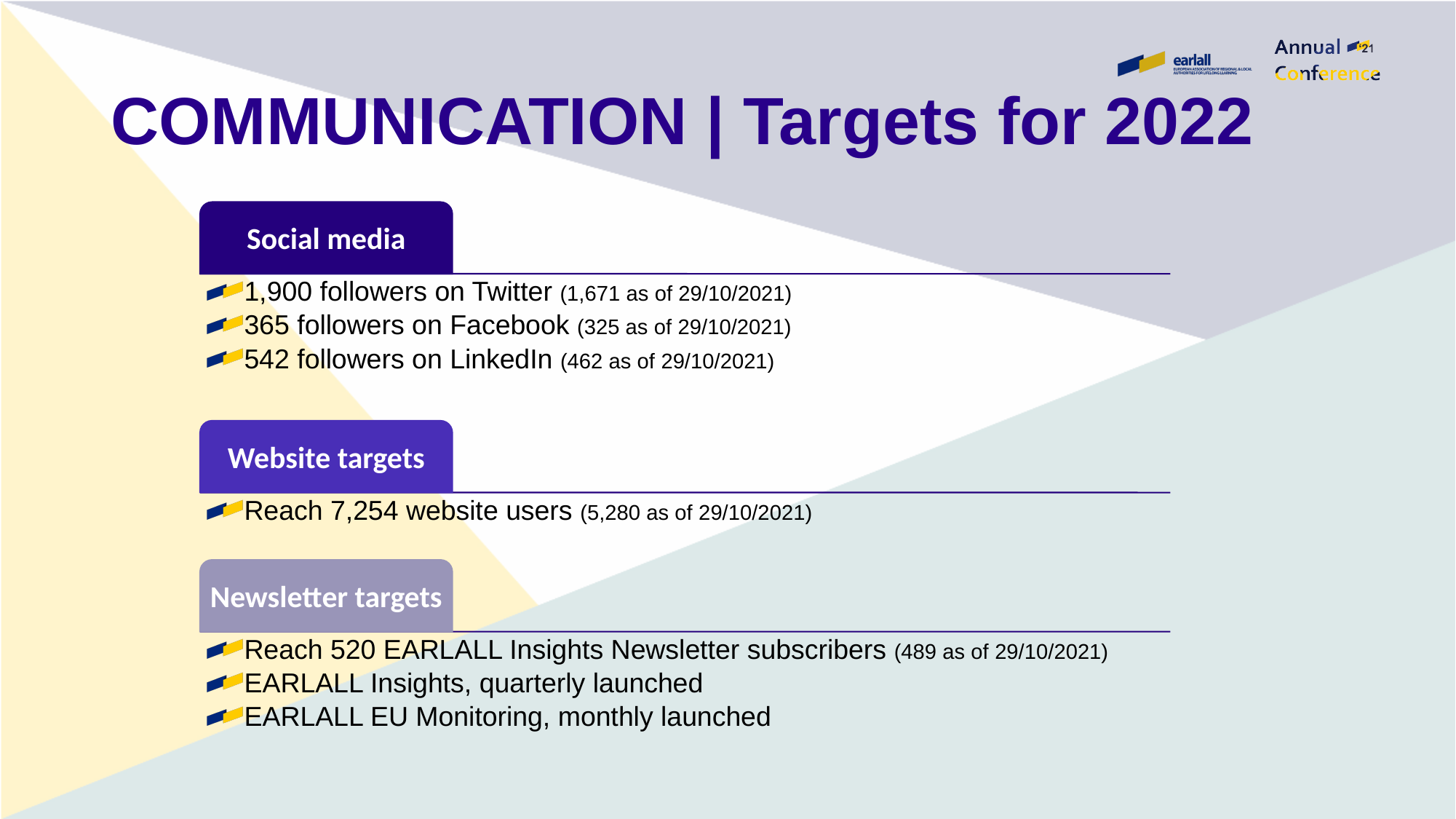

# COMMUNICATION | Targets for 2022

Social media
1,900 followers on Twitter (1,671 as of 29/10/2021)
365 followers on Facebook (325 as of 29/10/2021)
542 followers on LinkedIn (462 as of 29/10/2021)

Website targets
Reach 7,254 website users (5,280 as of 29/10/2021)

Newsletter targets
Reach 520 EARLALL Insights Newsletter subscribers (489 as of 29/10/2021)
EARLALL Insights, quarterly launched
EARLALL EU Monitoring, monthly launched